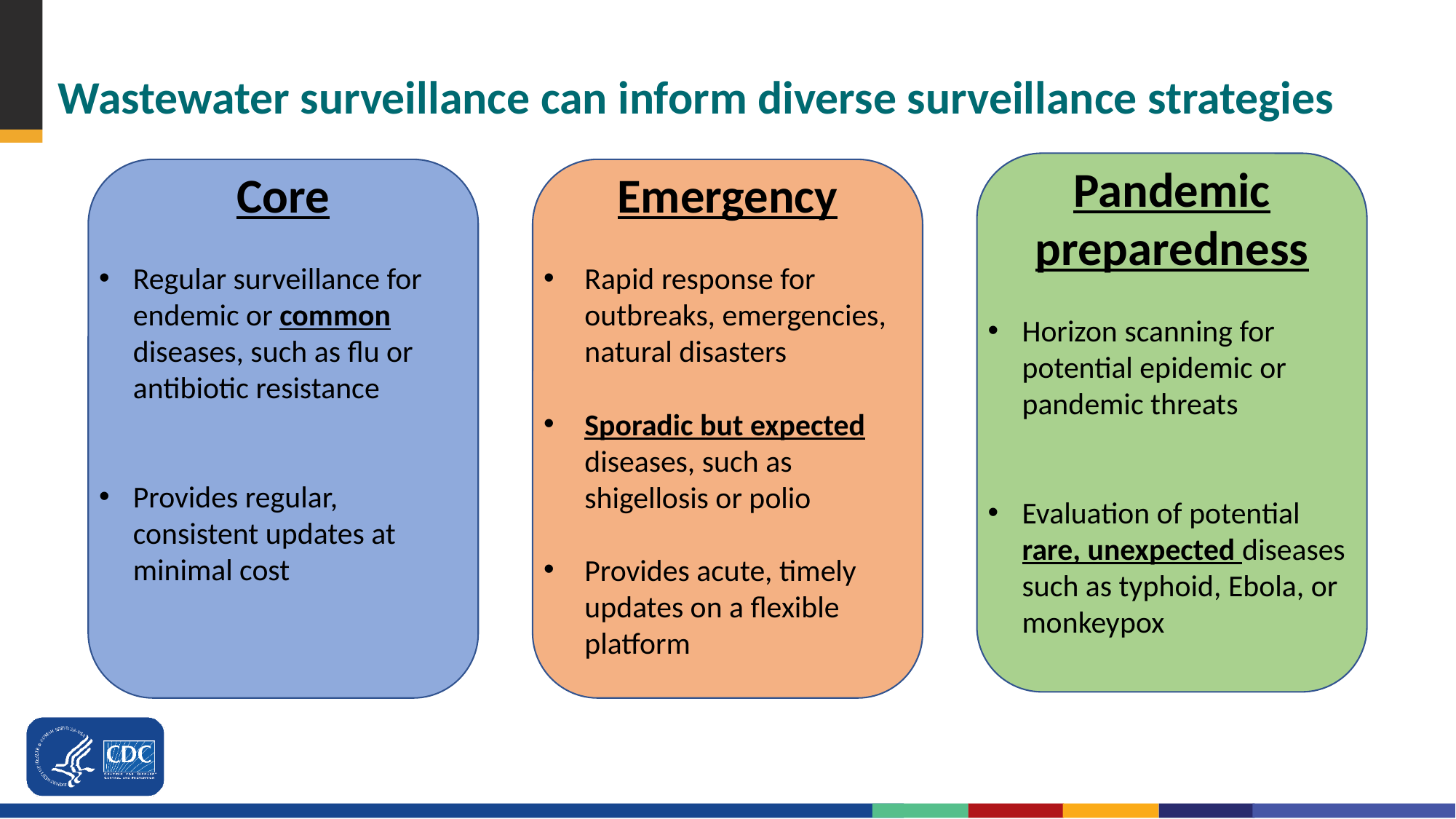

# Wastewater surveillance can inform diverse surveillance strategies

Pandemic preparedness

Horizon scanning for potential epidemic or pandemic threats

Evaluation of potential rare, unexpected diseases such as typhoid, Ebola, or monkeypox

Core

Regular surveillance for endemic or common diseases, such as flu or antibiotic resistance

Provides regular, consistent updates at minimal cost

Emergency

Rapid response for outbreaks, emergencies, natural disasters

Sporadic but expected diseases, such as shigellosis or polio

Provides acute, timely updates on a flexible platform